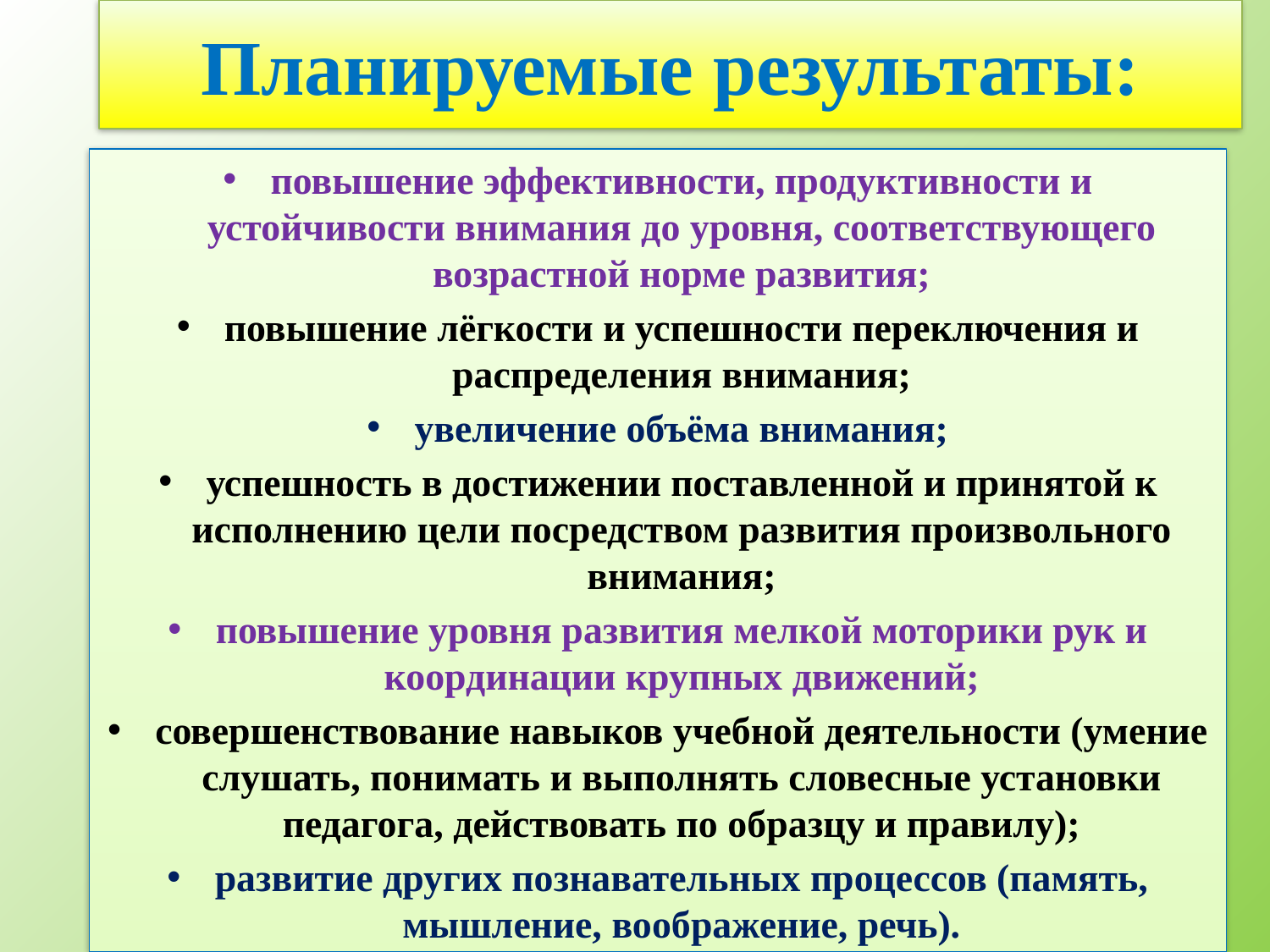

Планируемые результаты:
повышение эффективности, продуктивности и устойчивости внимания до уровня, соответствующего возрастной норме развития;
повышение лёгкости и успешности переключения и распределения внимания;
увеличение объёма внимания;
успешность в достижении поставленной и принятой к исполнению цели посредством развития произвольного внимания;
повышение уровня развития мелкой моторики рук и координации крупных движений;
совершенствование навыков учебной деятельности (умение слушать, понимать и выполнять словесные установки педагога, действовать по образцу и правилу);
развитие других познавательных процессов (память, мышление, воображение, речь).